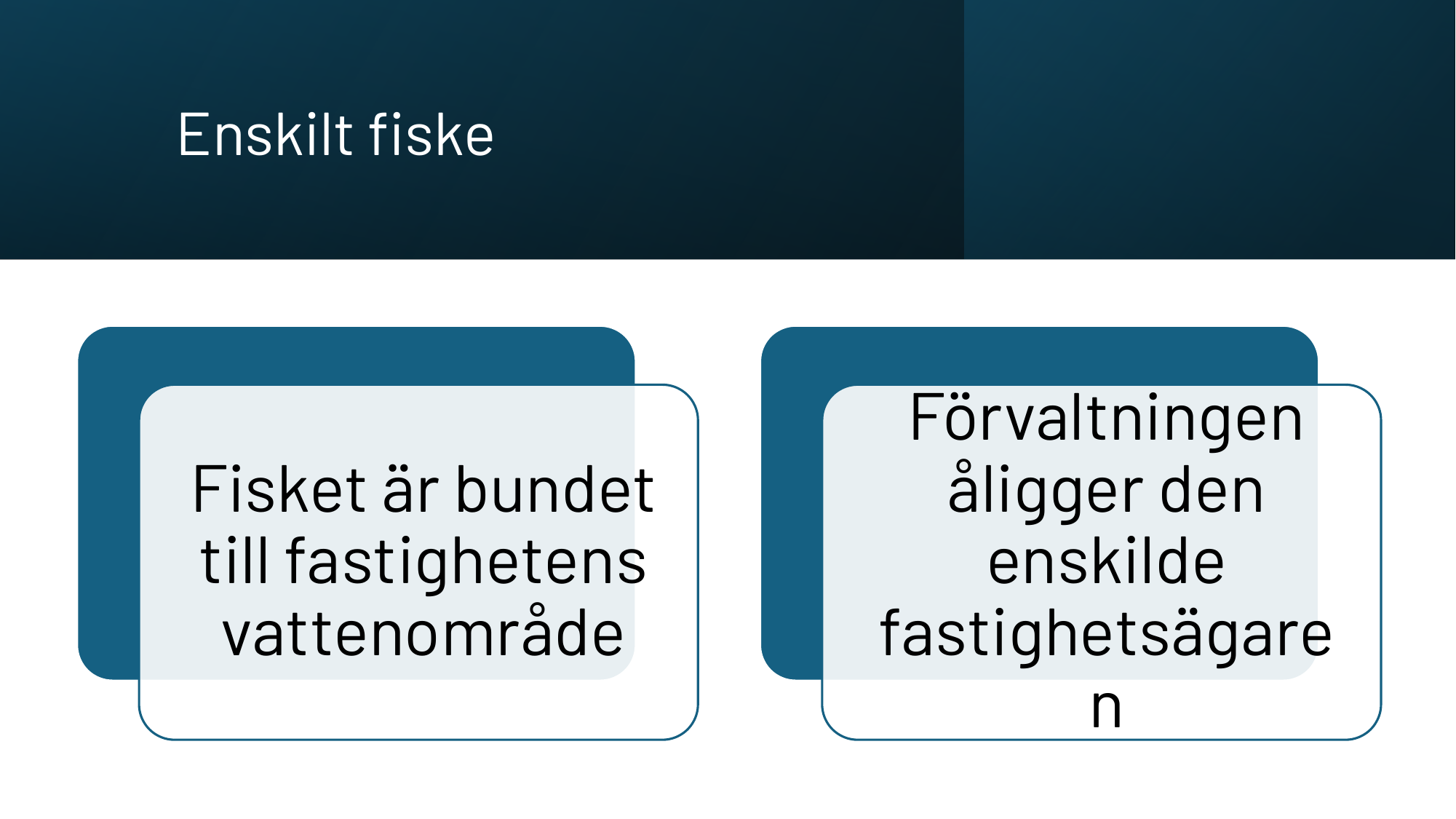

# Enskilt fiske
Fisket är bundet till fastighetens vattenområde
Förvaltningen åligger den enskilde fastighetsägaren